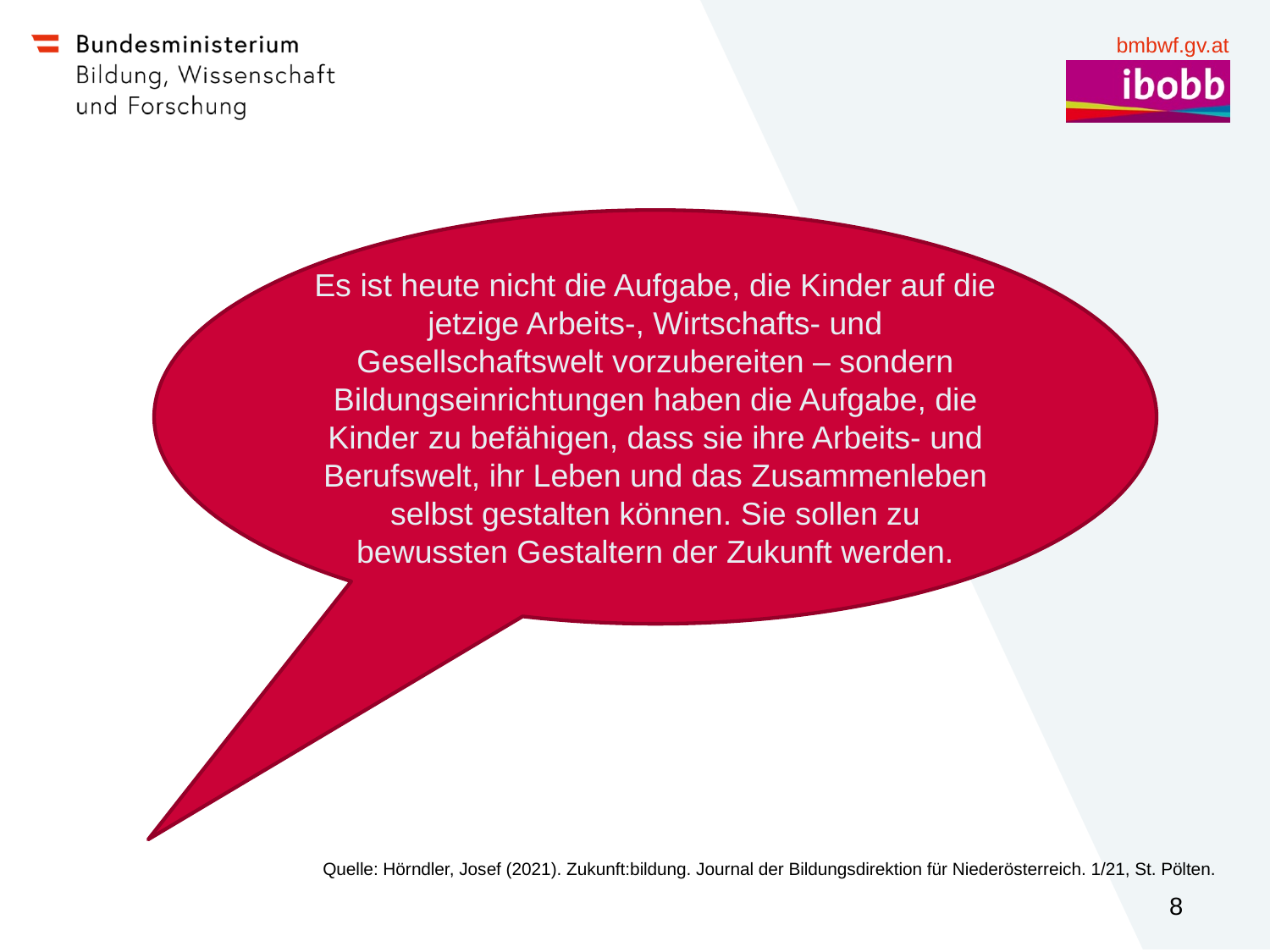

Es ist heute nicht die Aufgabe, die Kinder auf die jetzige Arbeits-, Wirtschafts- und Gesellschaftswelt vorzubereiten – sondern Bildungseinrichtungen haben die Aufgabe, die Kinder zu befähigen, dass sie ihre Arbeits- und Berufswelt, ihr Leben und das Zusammenleben selbst gestalten können. Sie sollen zu bewussten Gestaltern der Zukunft werden.
Quelle: Hörndler, Josef (2021). Zukunft:bildung. Journal der Bildungsdirektion für Niederösterreich. 1/21, St. Pölten.
8